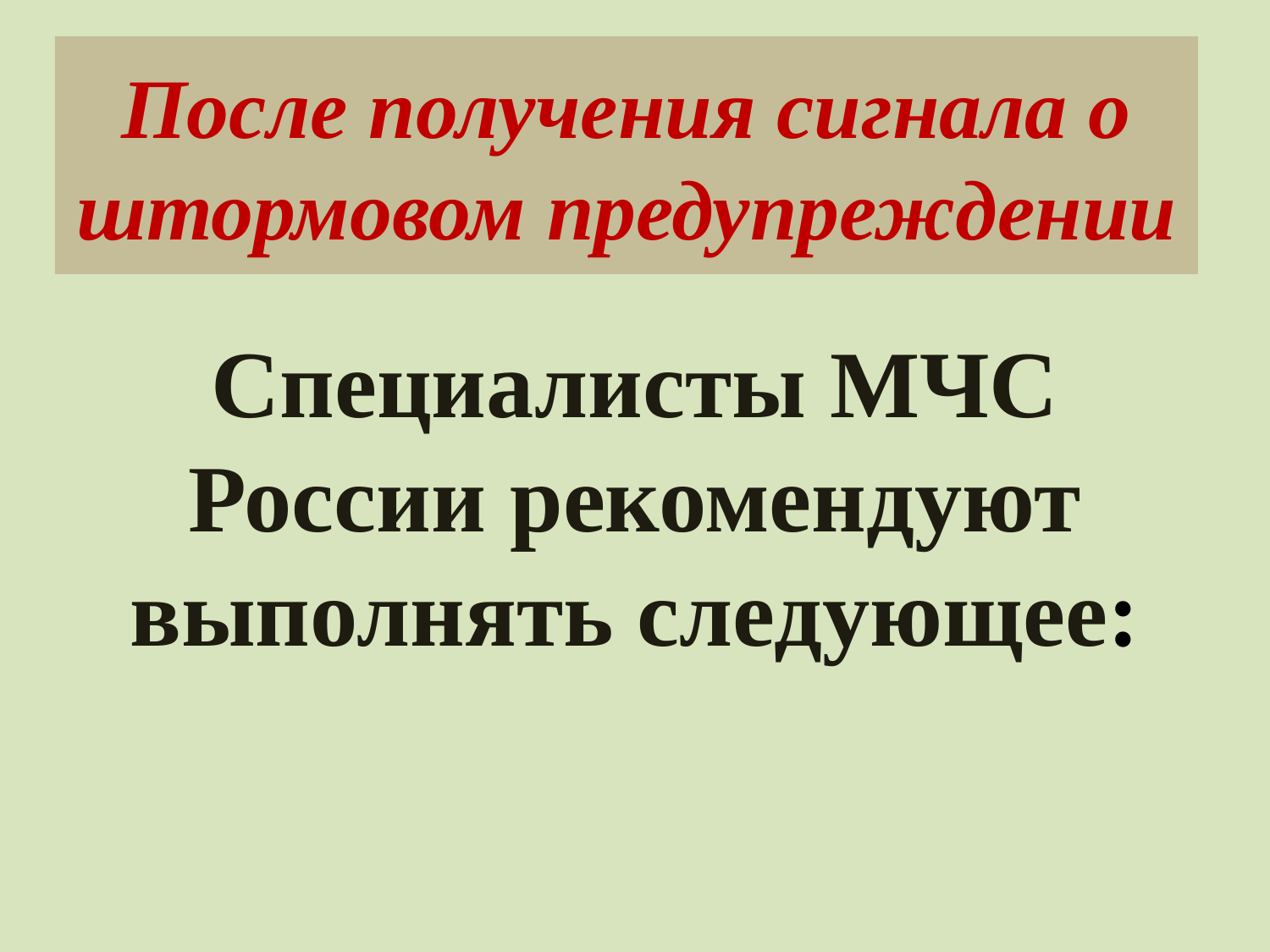

# После получения сигнала о штормовом предупреждении
Специалисты МЧС России рекомендуют выполнять следующее: